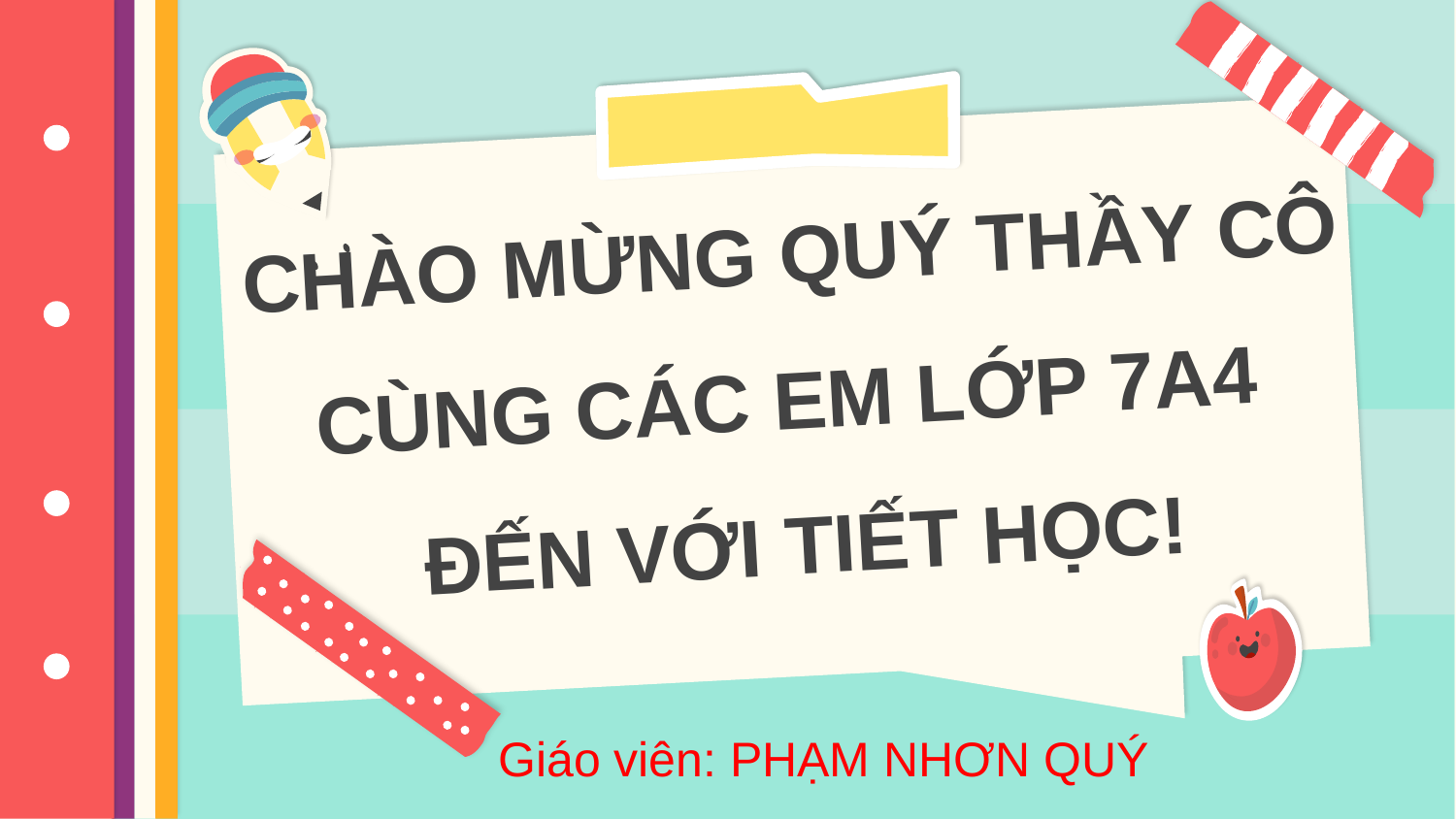

# CHÀO MỪNG QUÝ THẦY CÔ CÙNG CÁC EM LỚP 7A4 ĐẾN VỚI TIẾT HỌC!

Giáo viên: PHẠM NHƠN QUÝ